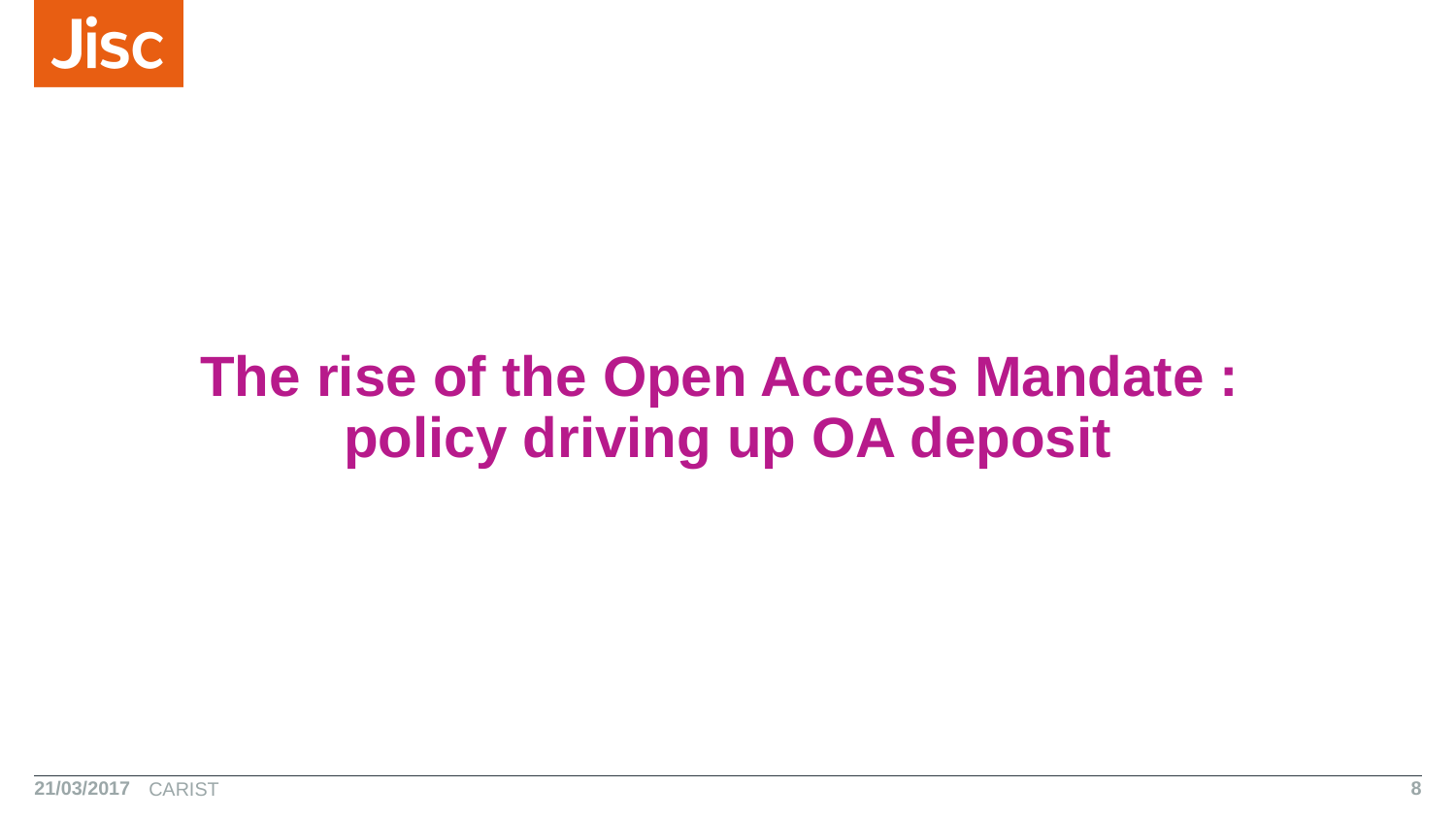

# The rise of the Open Access Mandate : policy driving up OA deposit
21/03/2017
8
CARIST